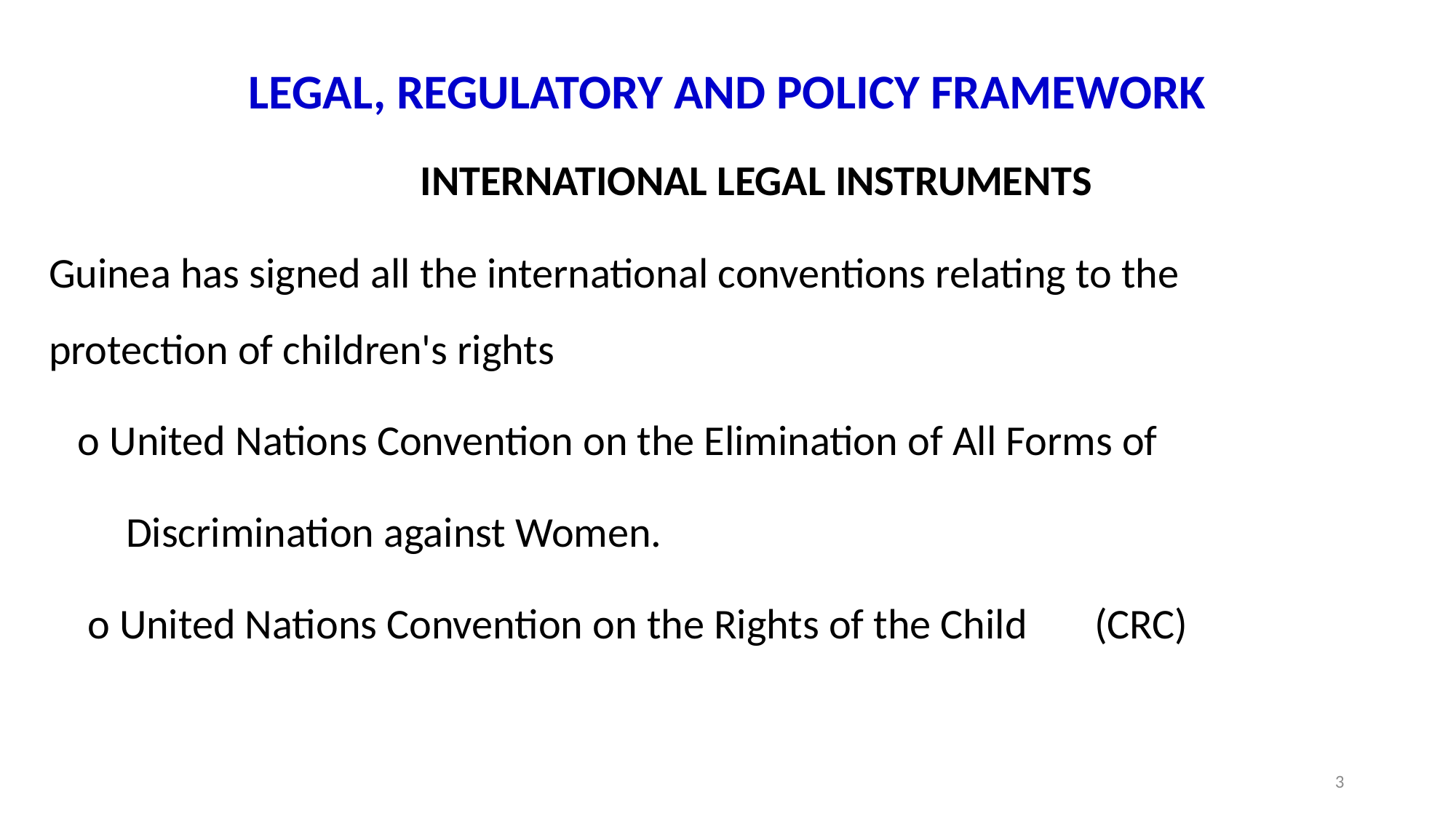

# LEGAL, REGULATORY AND POLICY FRAMEWORK
	INTERNATIONAL LEGAL INSTRUMENTS
Guinea has signed all the international conventions relating to the protection of children's rights
   o United Nations Convention on the Elimination of All Forms of
        Discrimination against Women.
    o United Nations Convention on the Rights of the Child       (CRC)
3